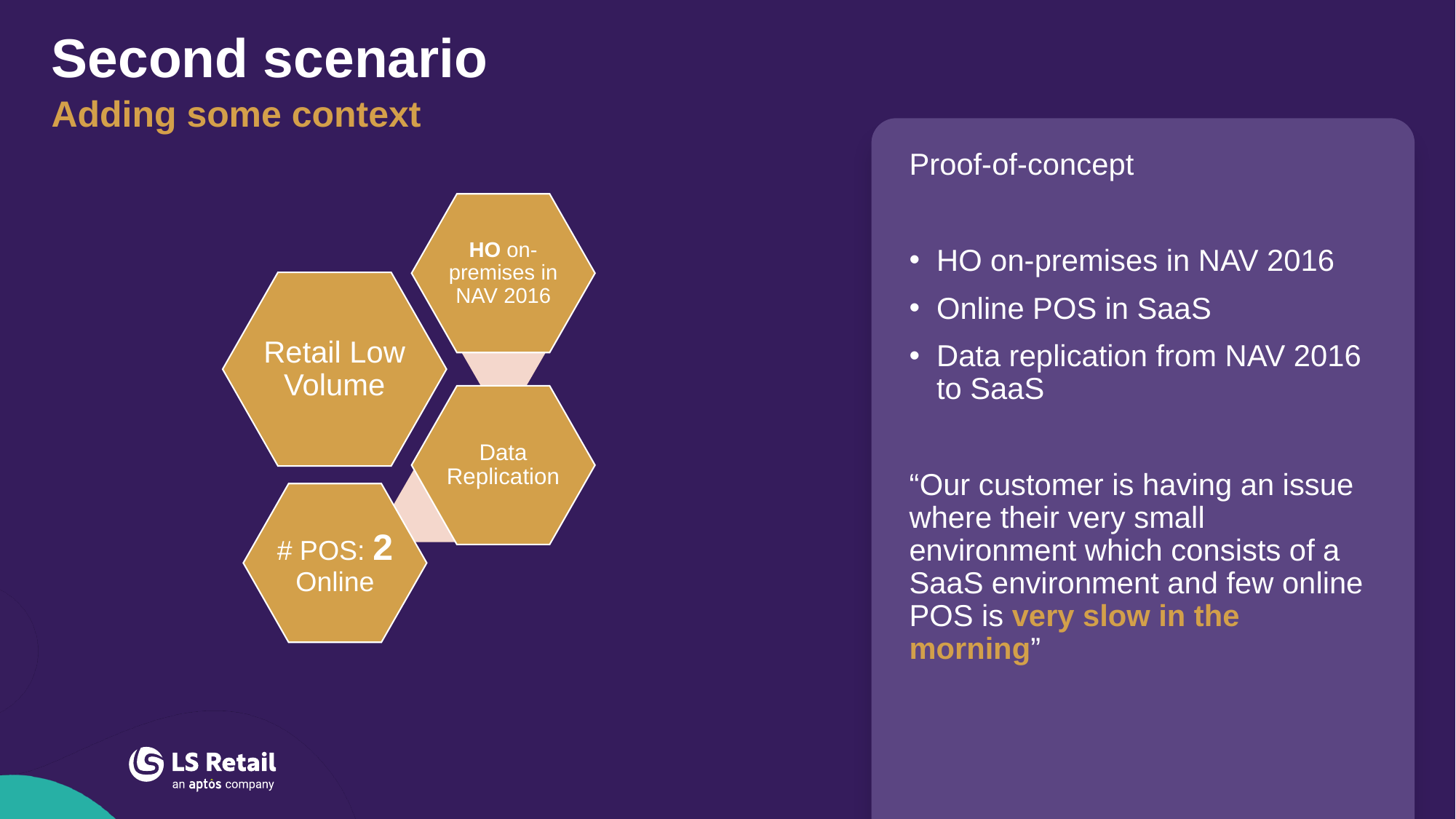

# Second scenario
Adding some context

Proof-of-concept

HO on-premises in NAV 2016
Online POS in SaaS
Data replication from NAV 2016 to SaaS

“Our customer is having an issue where their very small environment which consists of a SaaS environment and few online POS is very slow in the morning”

Retail Low Volume
HO on-premises in NAV 2016
Data Replication
# POS: 2 Online